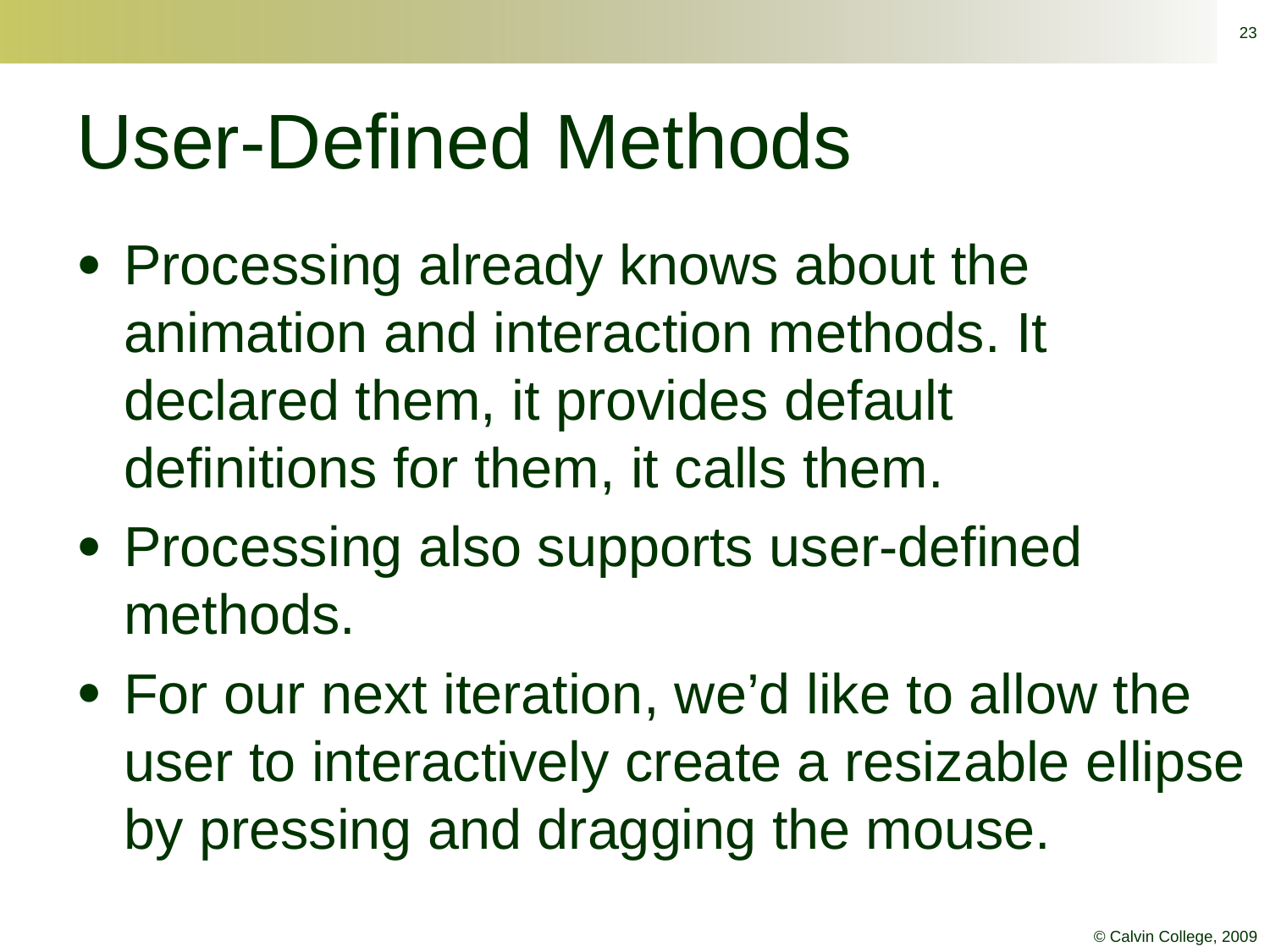

23
# User-Defined Methods
Processing already knows about the animation and interaction methods. It declared them, it provides default    definitions for them, it calls them.
Processing also supports user-defined methods.
For our next iteration, we’d like to allow the user to interactively create a resizable ellipse by pressing and dragging the mouse.